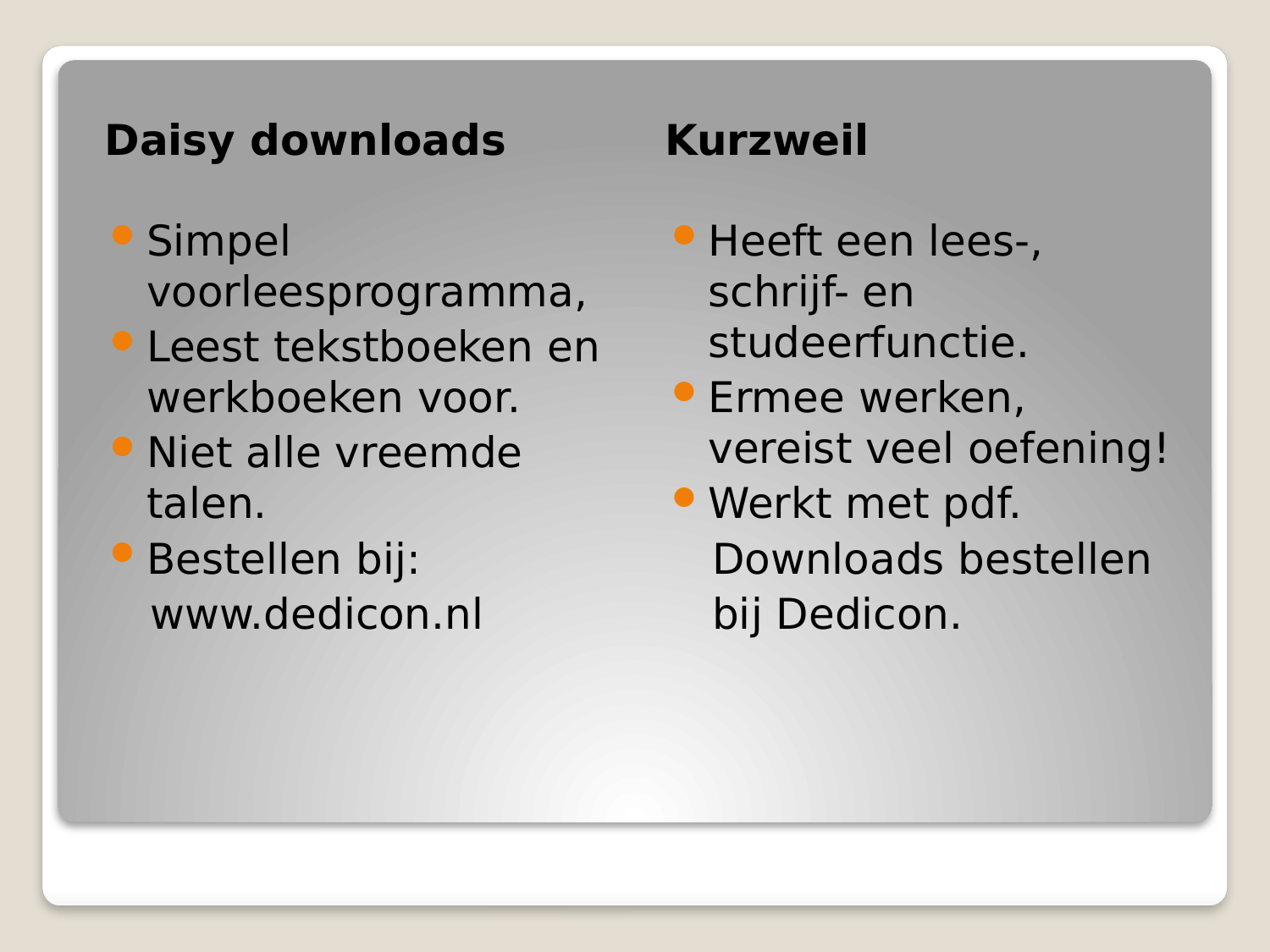

Daisy downloads
Kurzweil
Simpel voorleesprogramma,
Leest tekstboeken en werkboeken voor.
Niet alle vreemde talen.
Bestellen bij:
   www.dedicon.nl
Heeft een lees-, schrijf- en studeerfunctie.
Ermee werken, vereist veel oefening!
Werkt met pdf.
   Downloads bestellen
   bij Dedicon.

#